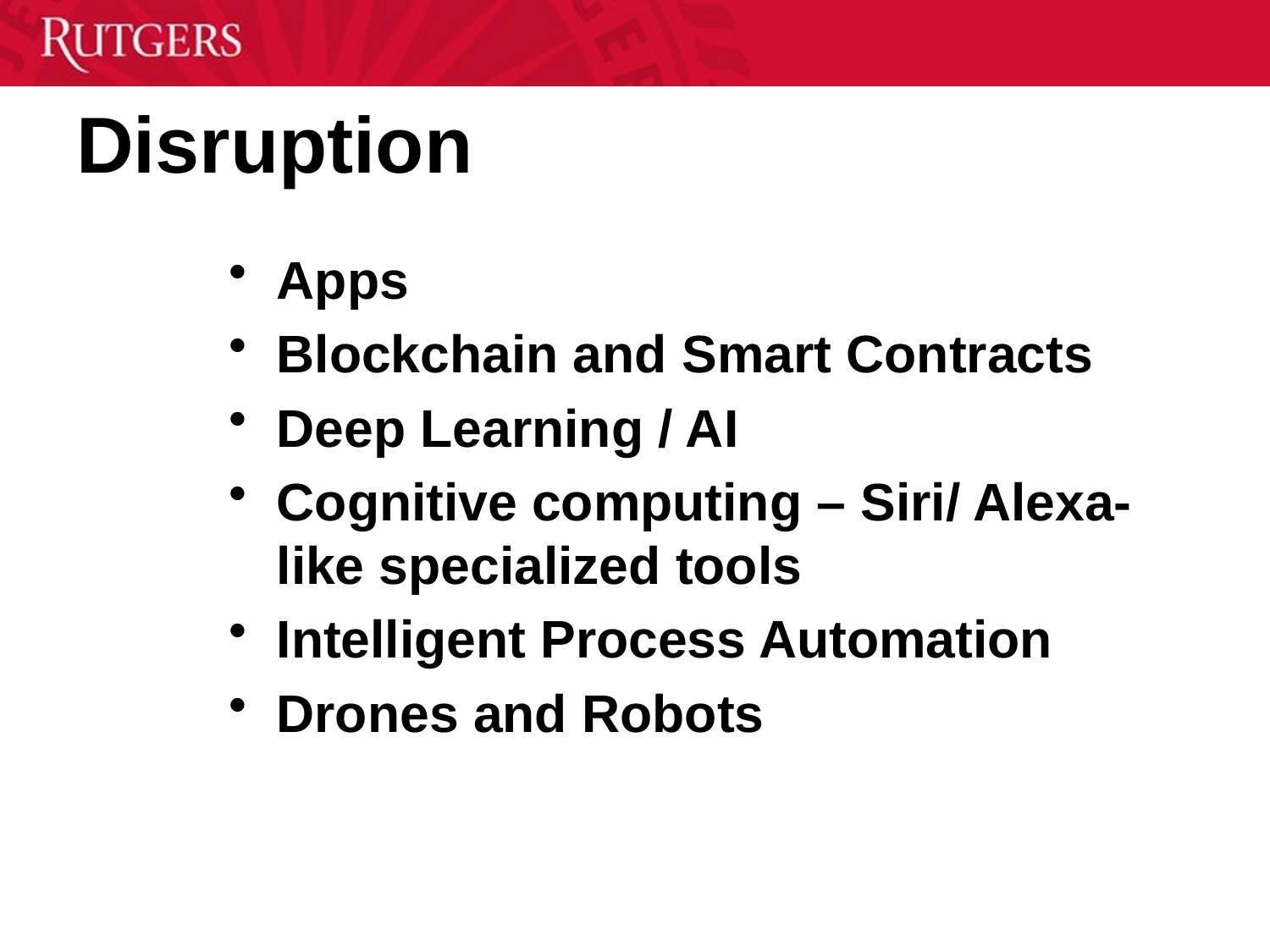

# Disruption
Apps
Blockchain and Smart Contracts
Deep Learning / AI
Cognitive computing – Siri/ Alexa-like specialized tools
Intelligent Process Automation
Drones and Robots
28